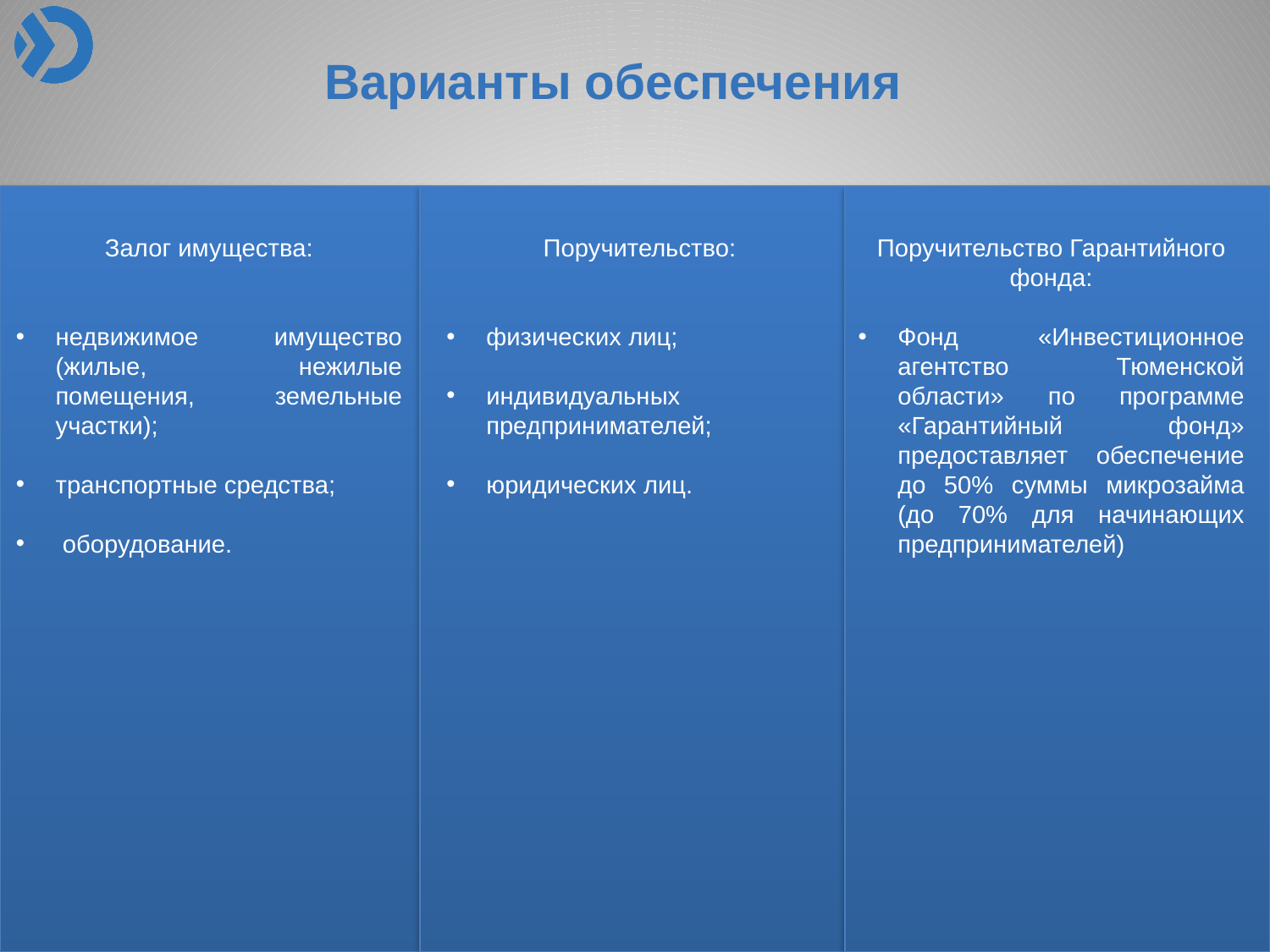

Варианты обеспечения
Залог имущества:

недвижимое имущество (жилые, нежилые помещения, земельные участки);

транспортные средства;

 оборудование.
Поручительство:

физических лиц;

индивидуальных предпринимателей;

юридических лиц.
Поручительство Гарантийного фонда:

Фонд «Инвестиционное агентство Тюменской области» по программе «Гарантийный фонд» предоставляет обеспечение до 50% суммы микрозайма (до 70% для начинающих предпринимателей)